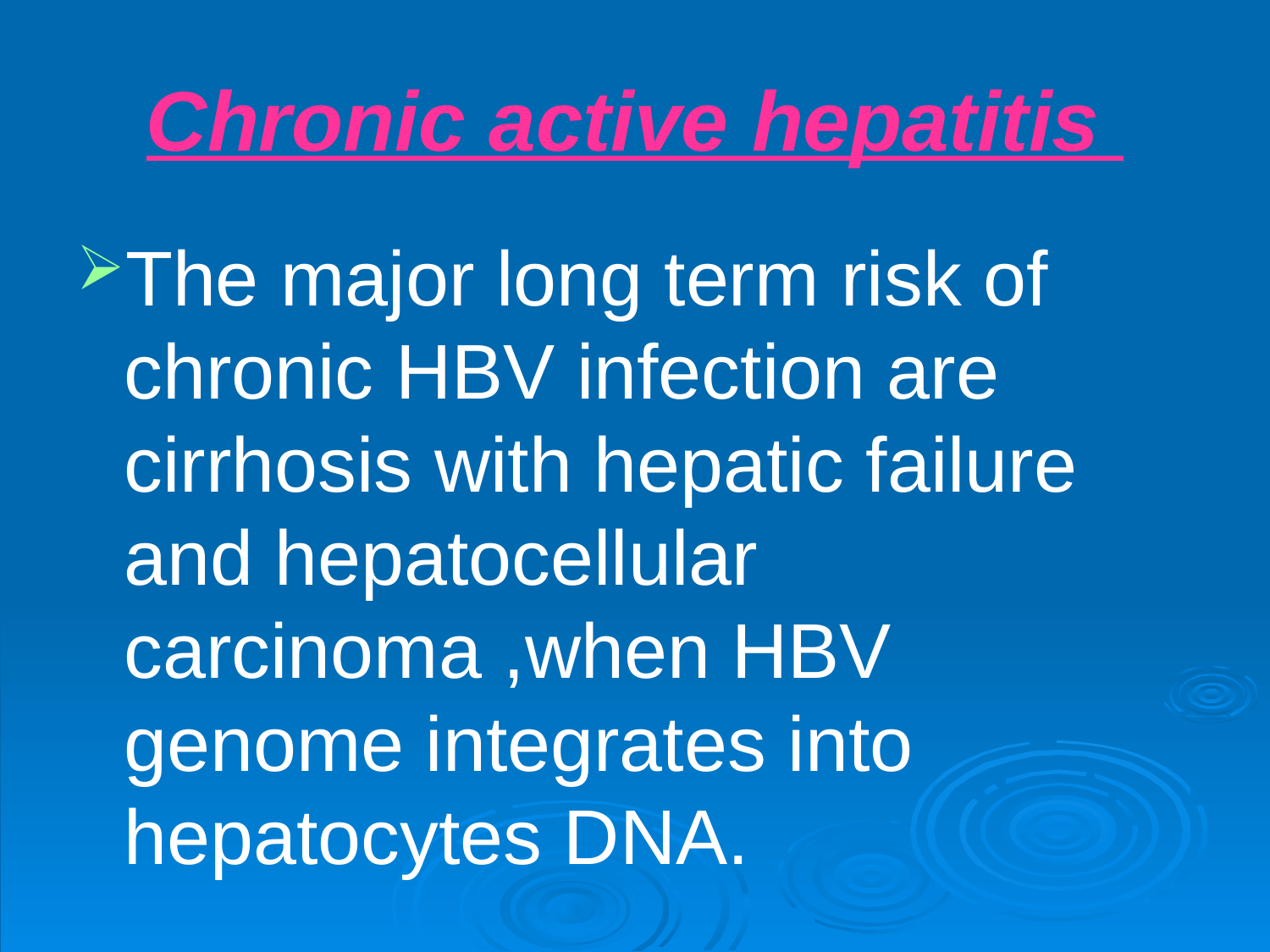

# Chronic active hepatitis
The major long term risk of chronic HBV infection are cirrhosis with hepatic failure and hepatocellular  carcinoma ,when HBV genome integrates into hepatocytes DNA.